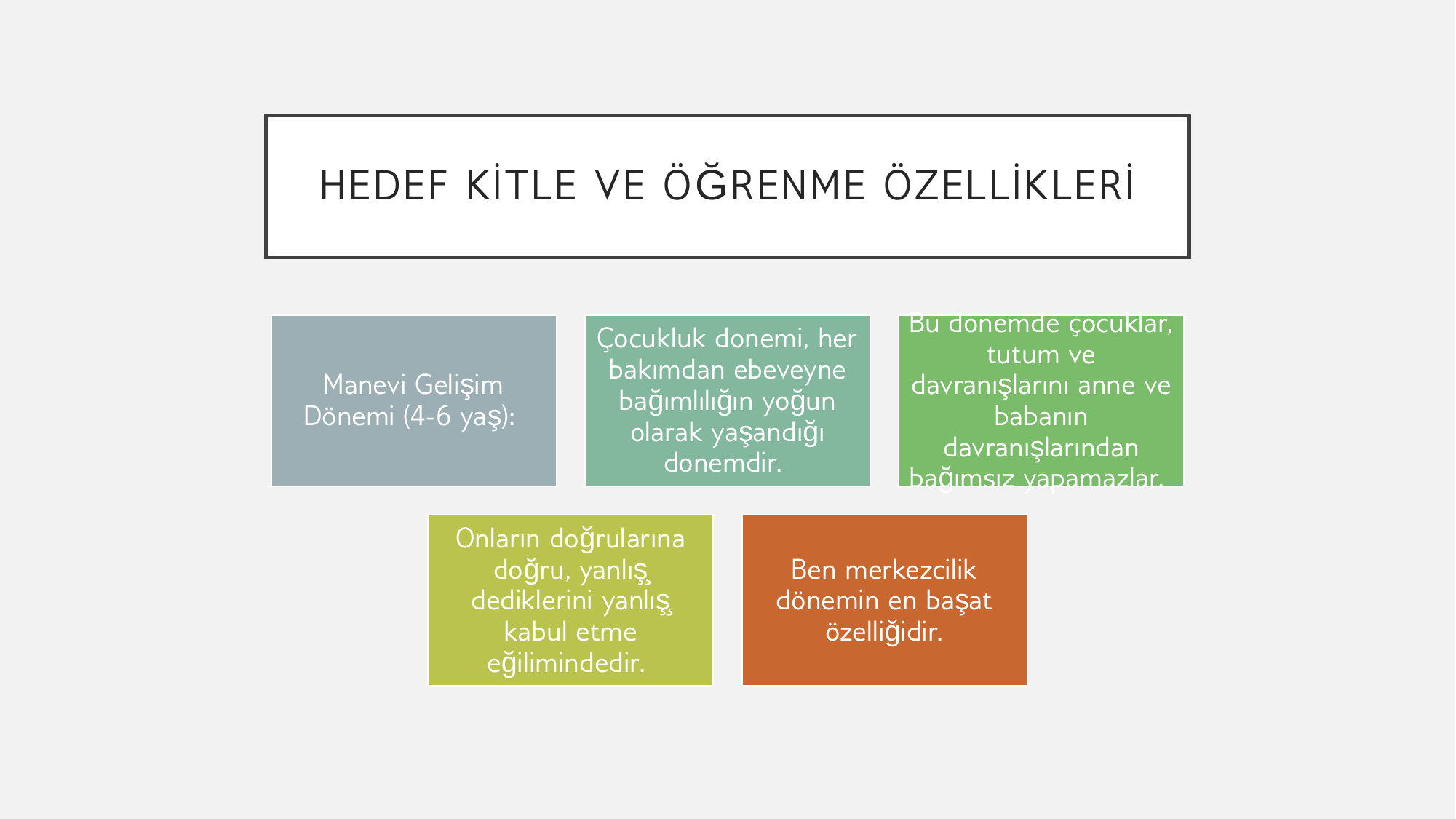

# Hedef kitle ve öğrenme özellikleri
Manevi Gelişim Dönemi (4-6 yaş):
Çocukluk donemi, her bakımdan ebeveyne bağımlılığın yoğun olarak yaşandığı donemdir.
Bu donemde çocuklar, tutum ve davranışlarını anne ve babanın davranışlarından bağımsız yapamazlar.
Onların doğrularına doğru, yanlış̧ dediklerini yanlış̧ kabul etme eğilimindedir.
Ben merkezcilik dönemin en başat özelliğidir.